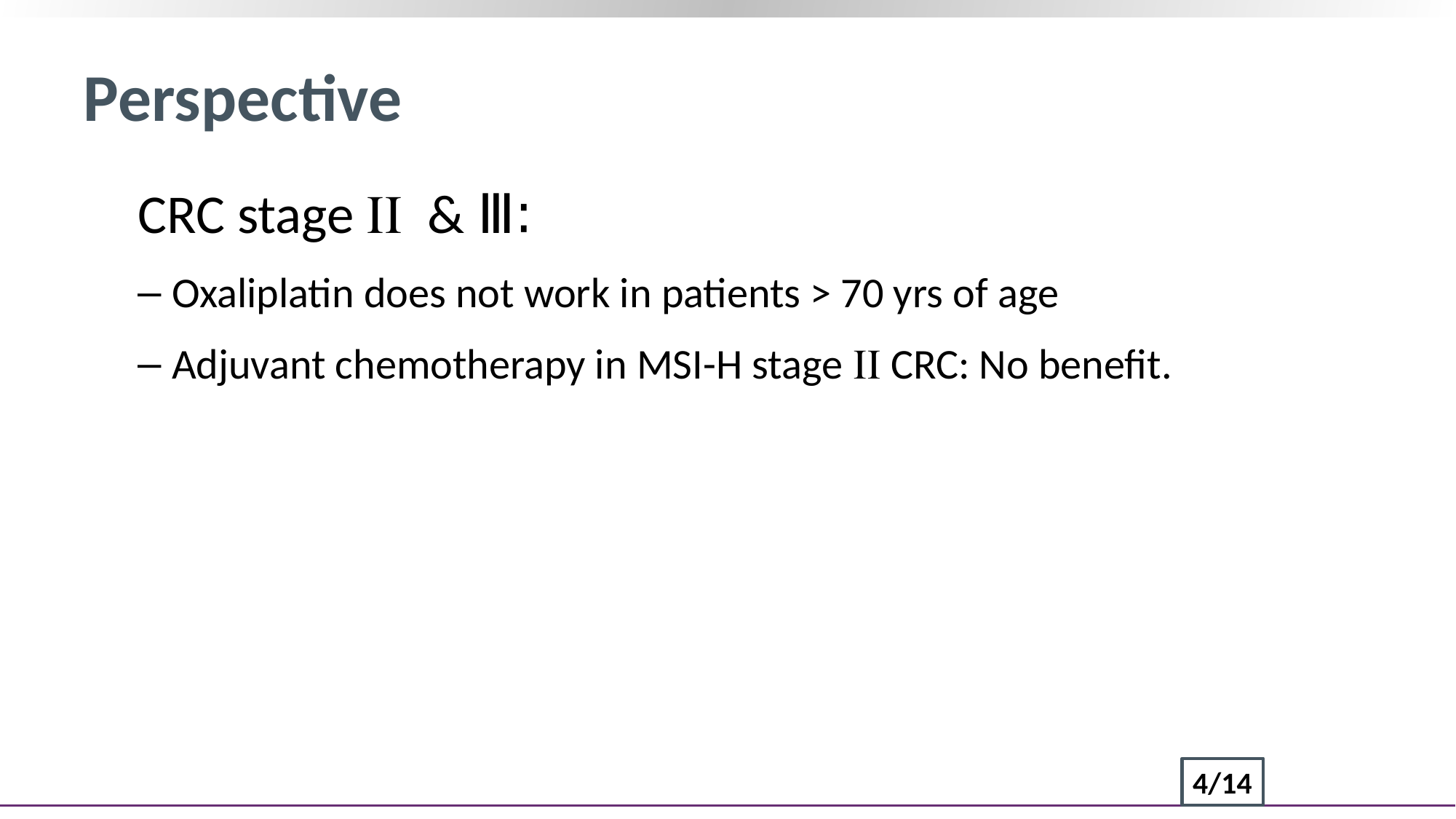

# Perspective
CRC stage ΙΙ  & Ⅲ:
Oxaliplatin does not work in patients > 70 yrs of age
Adjuvant chemotherapy in MSI-H stage ΙΙ CRC: No benefit.

4/14